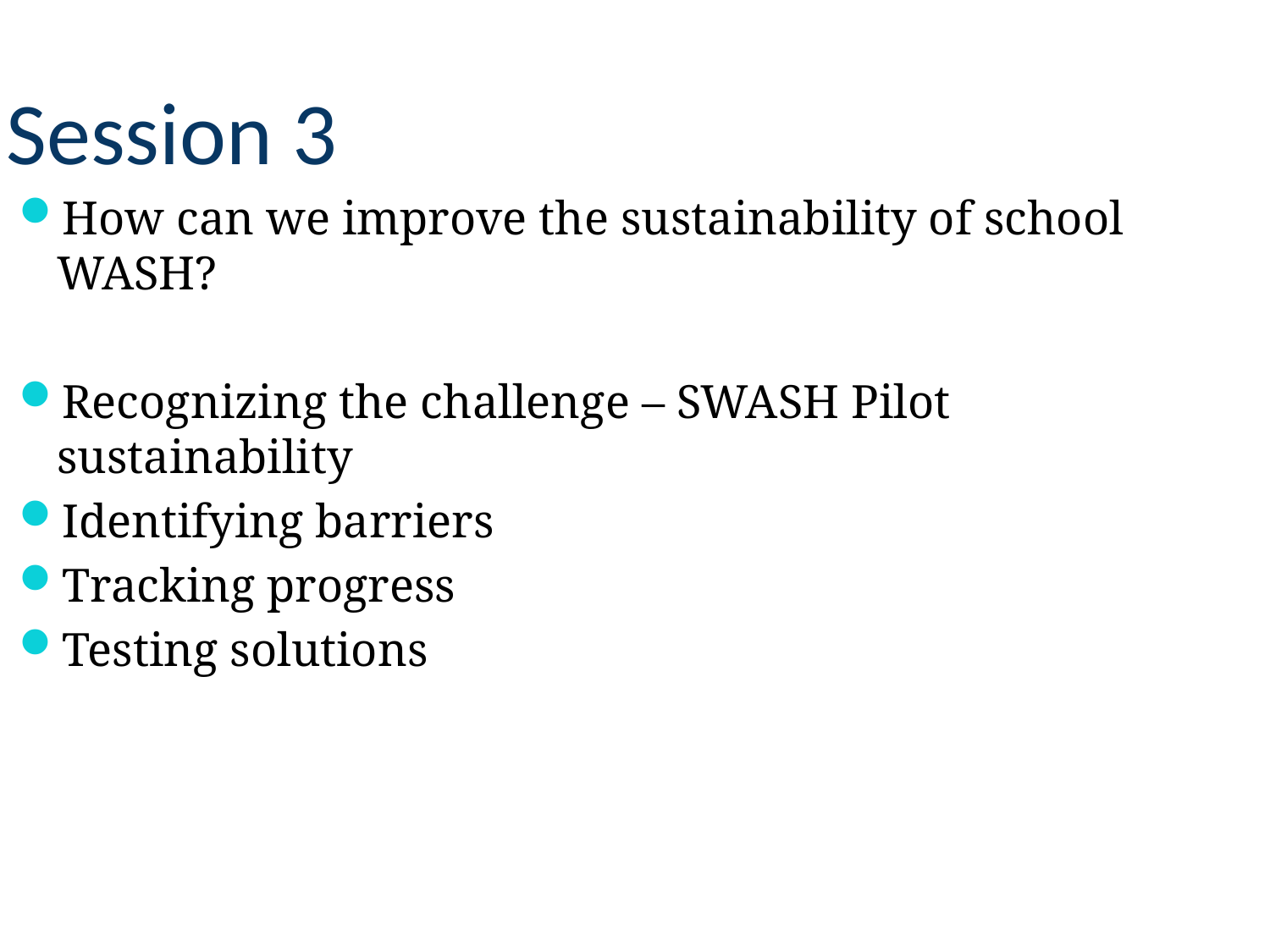

# Session 3
How can we improve the sustainability of school WASH?

Recognizing the challenge – SWASH Pilot sustainability
Identifying barriers
Tracking progress
Testing solutions